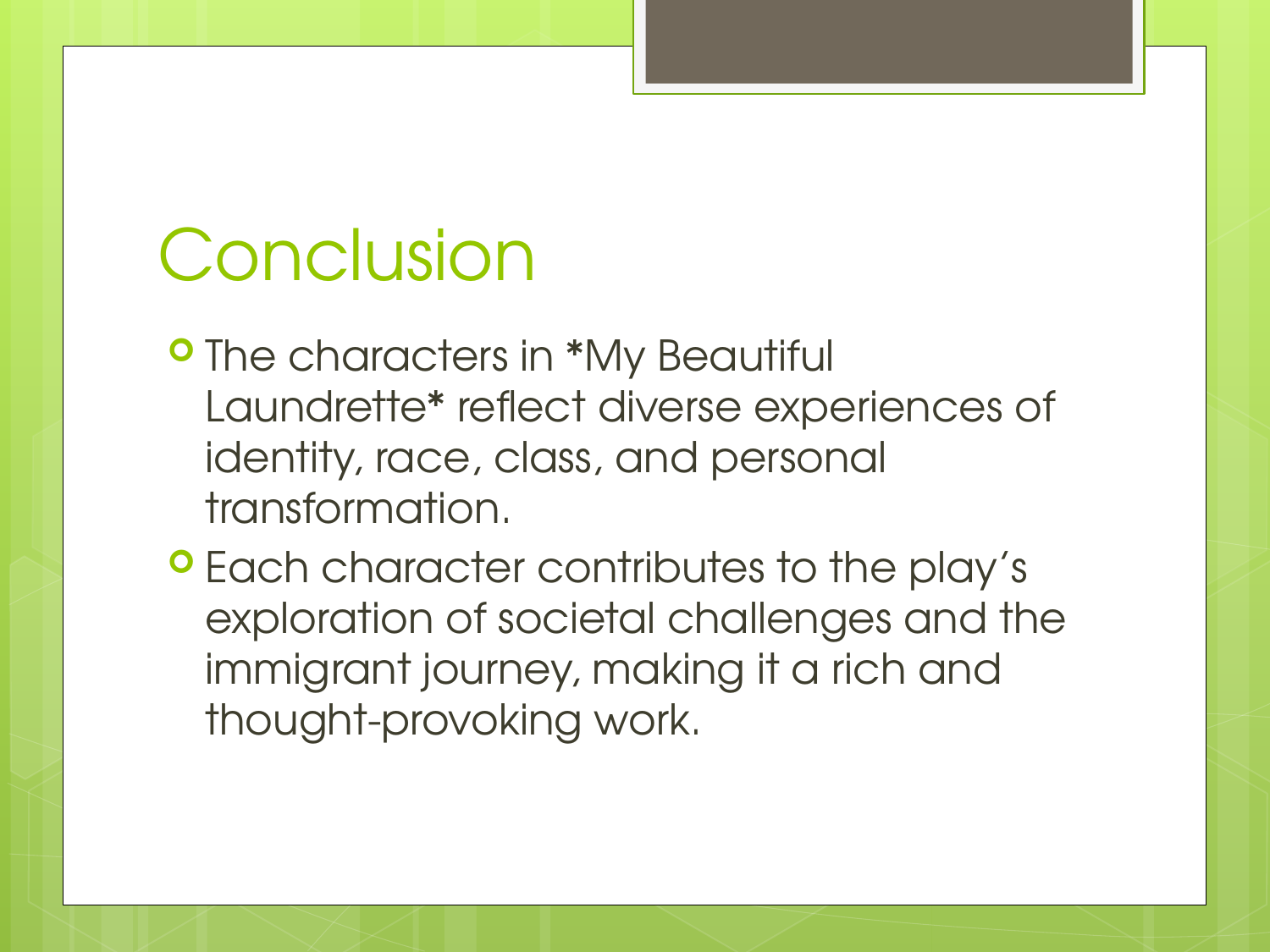

# Conclusion
The characters in *My Beautiful Laundrette* reflect diverse experiences of identity, race, class, and personal transformation.
Each character contributes to the play’s exploration of societal challenges and the immigrant journey, making it a rich and thought-provoking work.